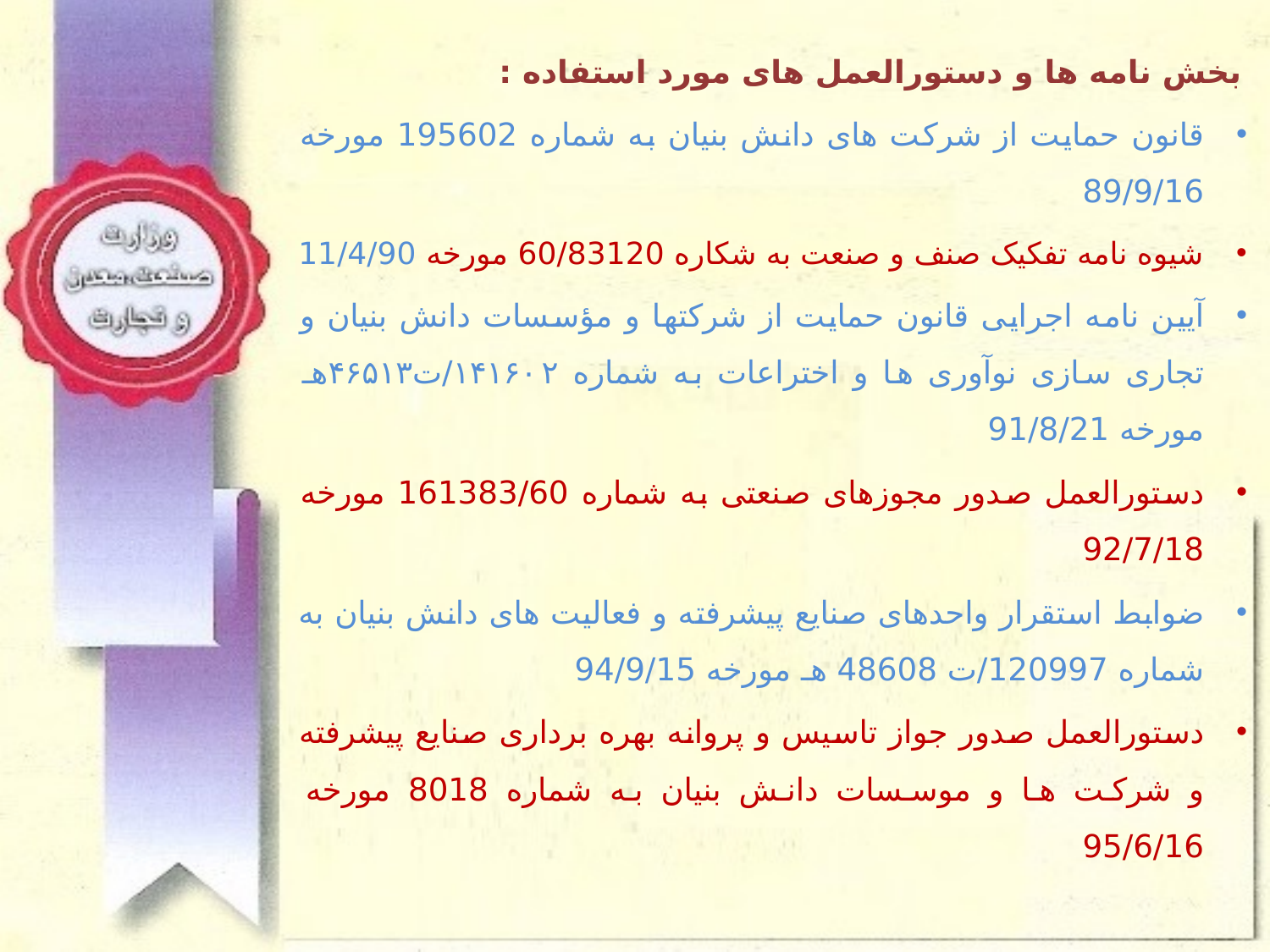

بخش نامه ها و دستورالعمل های مورد استفاده :
قانون حمایت از شرکت های دانش بنیان به شماره 195602 مورخه 89/9/16
شیوه نامه تفکیک صنف و صنعت به شکاره 60/83120 مورخه 11/4/90
آیین نامه اجرایی قانون حمایت از شرکتها و مؤسسات دانش بنیان و تجاری سازی نوآوری ها و اختراعات به شماره ۱۴۱۶۰۲/ت۴۶۵۱۳هـ مورخه 91/8/21
دستورالعمل صدور مجوزهای صنعتی به شماره 161383/60 مورخه 92/7/18
ضوابط استقرار واحدهای صنایع پیشرفته و فعالیت های دانش بنیان به شماره 120997/ت 48608 هـ مورخه 94/9/15
دستورالعمل صدور جواز تاسیس و پروانه بهره برداری صنایع پیشرفته و شرکت ها و موسسات دانش بنیان به شماره 8018 مورخه 95/6/16